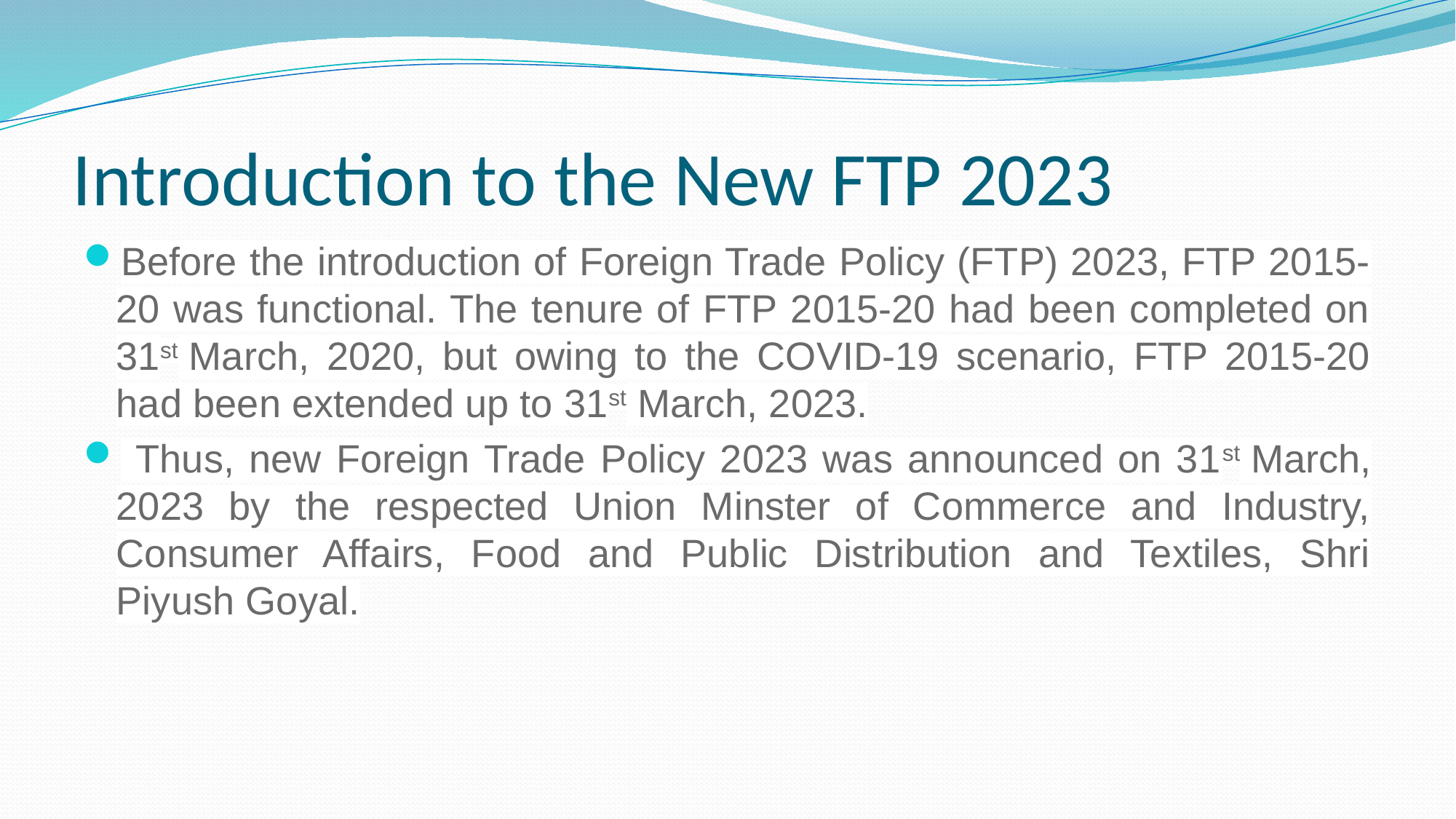

# Introduction to the New FTP 2023
Before the introduction of Foreign Trade Policy (FTP) 2023, FTP 2015-20 was functional. The tenure of FTP 2015-20 had been completed on 31st March, 2020, but owing to the COVID-19 scenario, FTP 2015-20 had been extended up to 31st March, 2023.
 Thus, new Foreign Trade Policy 2023 was announced on 31st March, 2023 by the respected Union Minster of Commerce and Industry, Consumer Affairs, Food and Public Distribution and Textiles, Shri Piyush Goyal.